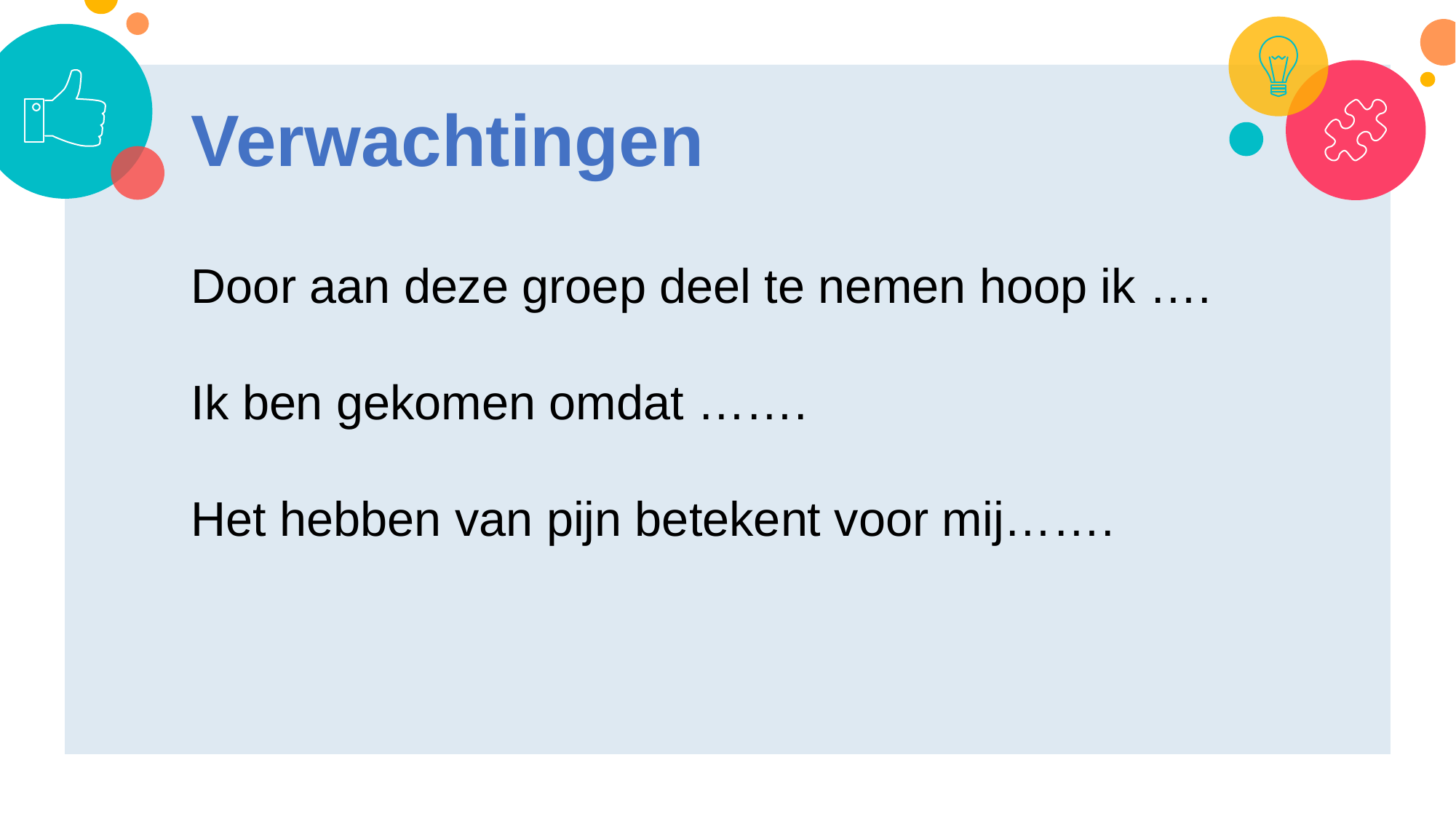

Verwachtingen
Door aan deze groep deel te nemen hoop ik ….

Ik ben gekomen omdat …….

Het hebben van pijn betekent voor mij…….